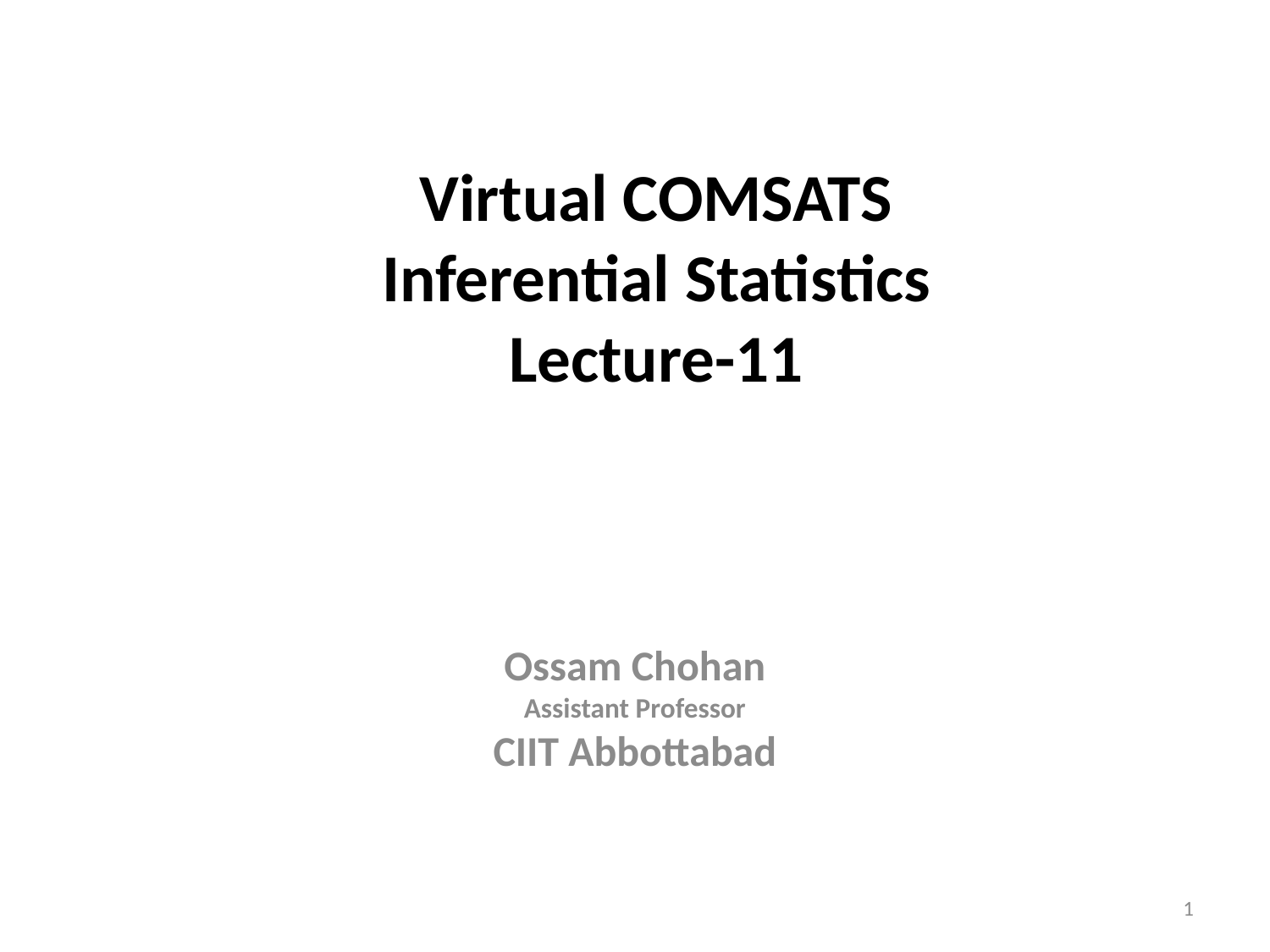

# Virtual COMSATS Inferential Statistics Lecture-11

Ossam Chohan
Assistant Professor
CIIT Abbottabad
1